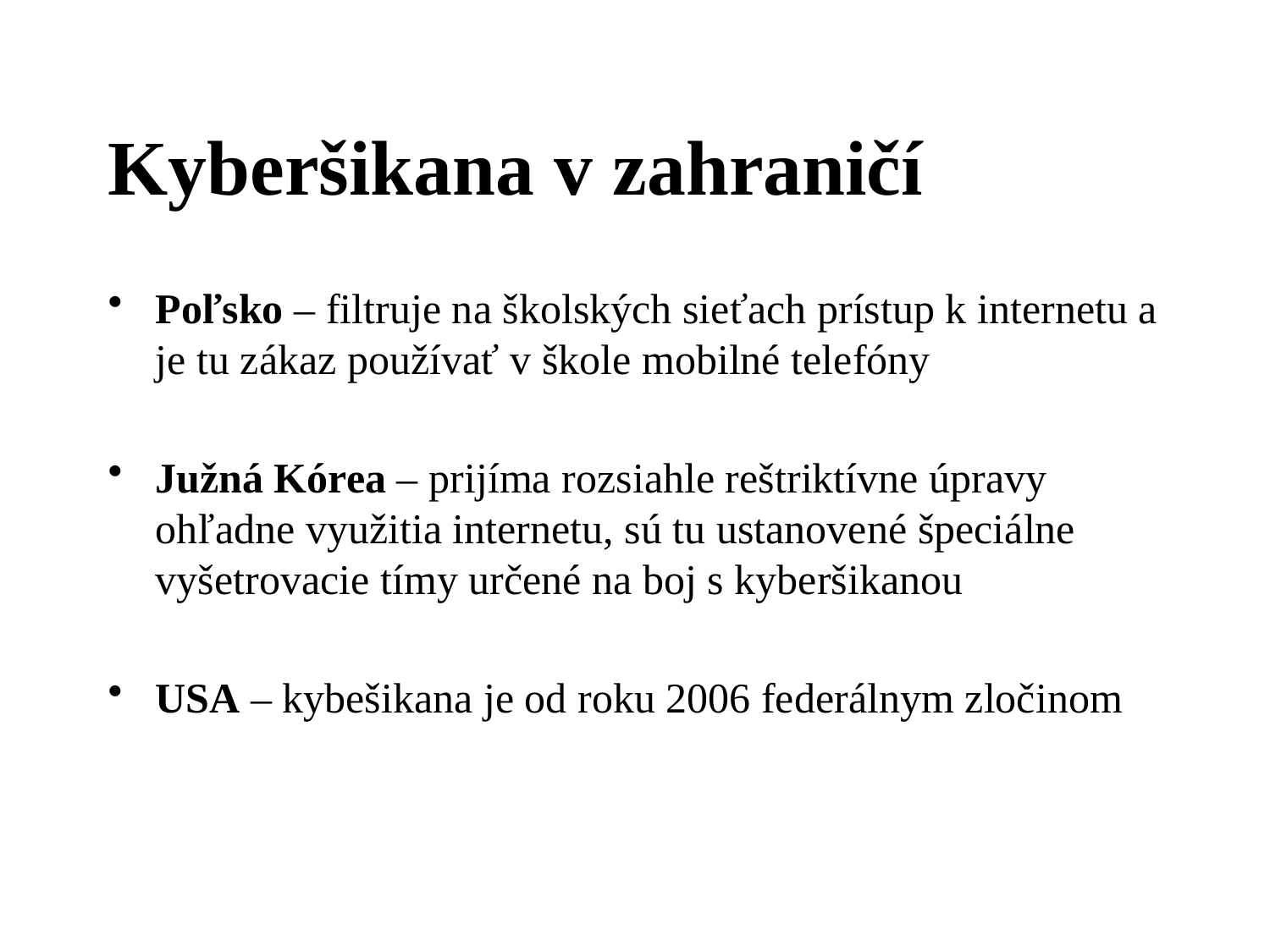

# Kyberšikana v zahraničí
Poľsko – filtruje na školských sieťach prístup k internetu a je tu zákaz používať v škole mobilné telefóny

Južná Kórea – prijíma rozsiahle reštriktívne úpravy ohľadne využitia internetu, sú tu ustanovené špeciálne vyšetrovacie tímy určené na boj s kyberšikanou

USA – kybešikana je od roku 2006 federálnym zločinom